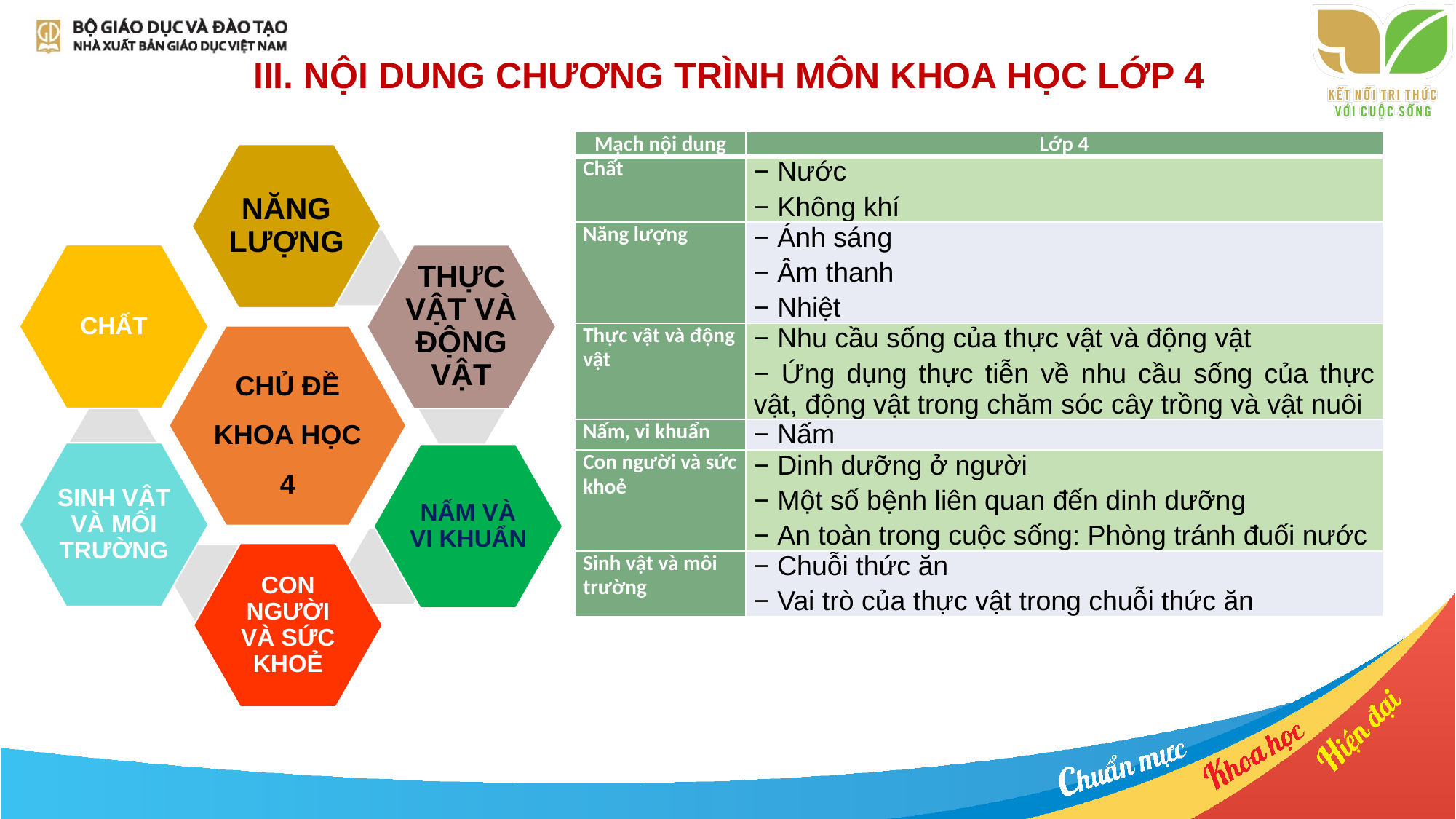

# III. NỘI DUNG CHƯƠNG TRÌNH MÔN KHOA HỌC LỚP 4
| Mạch nội dung | Lớp 4 |
| --- | --- |
| Chất | − Nước − Không khí |
| Năng lượng | − Ánh sáng − Âm thanh − Nhiệt |
| Thực vật và động vật | − Nhu cầu sống của thực vật và động vật − Ứng dụng thực tiễn về nhu cầu sống của thực vật, động vật trong chăm sóc cây trồng và vật nuôi |
| Nấm, vi khuẩn | − Nấm |
| Con người và sức khoẻ | − Dinh dưỡng ở người − Một số bệnh liên quan đến dinh dưỡng − An toàn trong cuộc sống: Phòng tránh đuối nước |
| Sinh vật và môi trường | − Chuỗi thức ăn − Vai trò của thực vật trong chuỗi thức ăn |
CHỦ ĐỀ KHOA HỌC 4
NĂNG LƯỢNG
THỰC VẬT VÀ ĐỘNG VẬT
NẤM VÀ VI KHUẨN
CON NGƯỜI VÀ SỨC KHOẺ
SINH VẬT VÀ MÔI TRƯỜNG
CHẤT